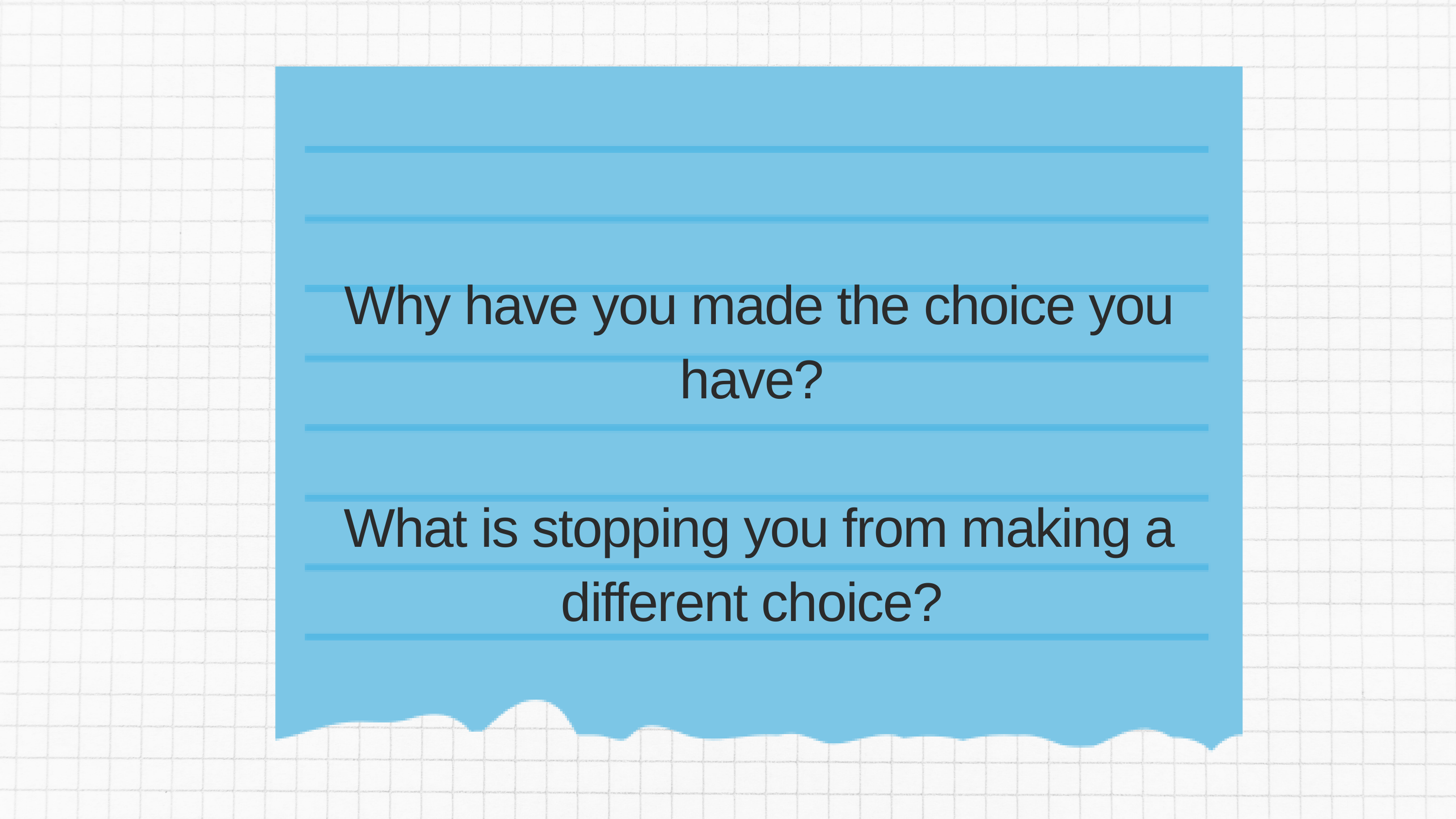

Why have you made the choice you have?

What is stopping you from making a different choice?